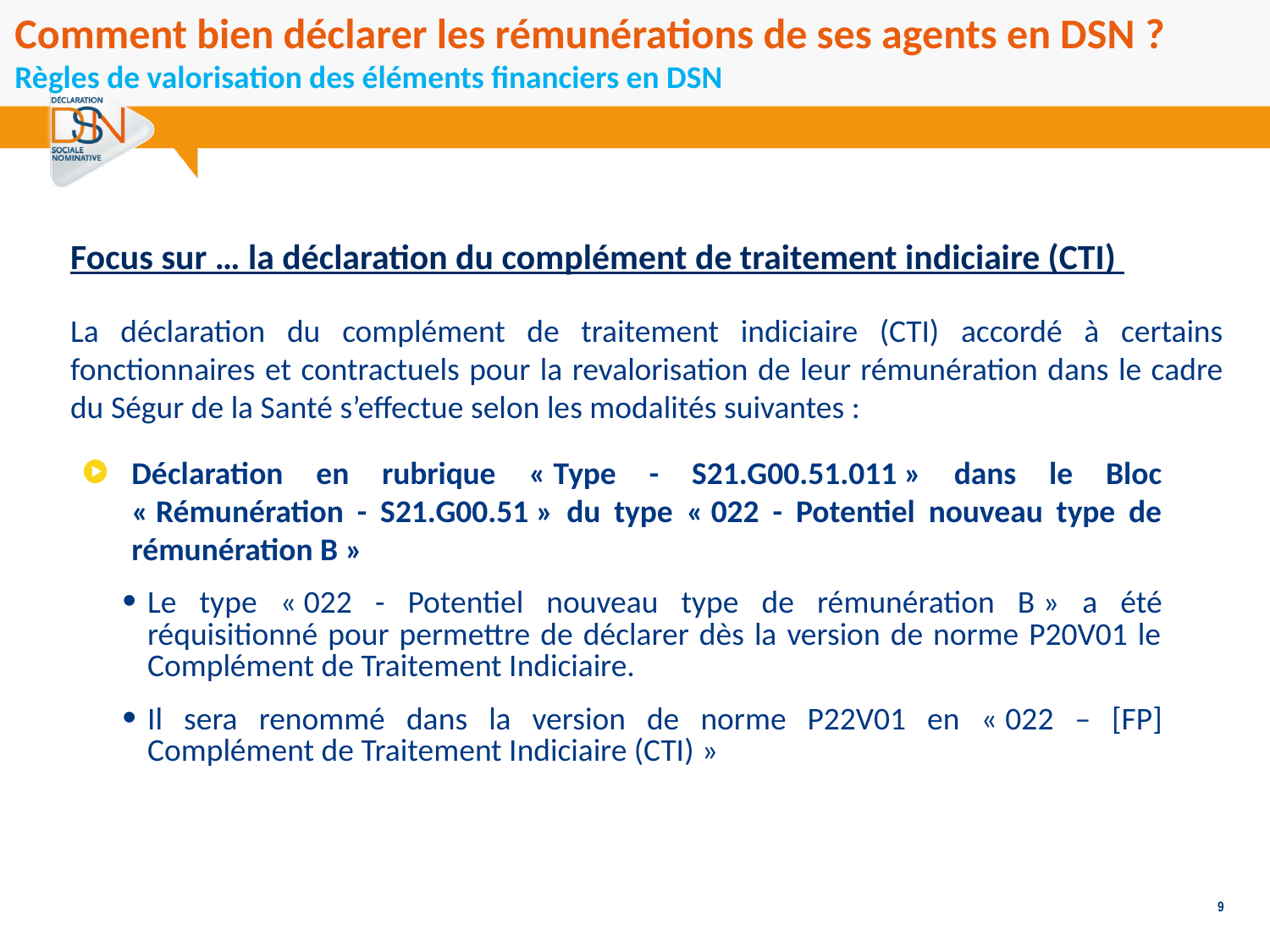

Comment bien déclarer les rémunérations de ses agents en DSN ?
Règles de valorisation des éléments financiers en DSN
Focus sur … la déclaration du complément de traitement indiciaire (CTI)
La déclaration du complément de traitement indiciaire (CTI) accordé à certains fonctionnaires et contractuels pour la revalorisation de leur rémunération dans le cadre du Ségur de la Santé s’effectue selon les modalités suivantes :

Déclaration en rubrique « Type - S21.G00.51.011 » dans le Bloc « Rémunération - S21.G00.51 » du type « 022 - Potentiel nouveau type de rémunération B »
Le type « 022 - Potentiel nouveau type de rémunération B » a été réquisitionné pour permettre de déclarer dès la version de norme P20V01 le Complément de Traitement Indiciaire.
Il sera renommé dans la version de norme P22V01 en « 022 – [FP] Complément de Traitement Indiciaire (CTI) »

9